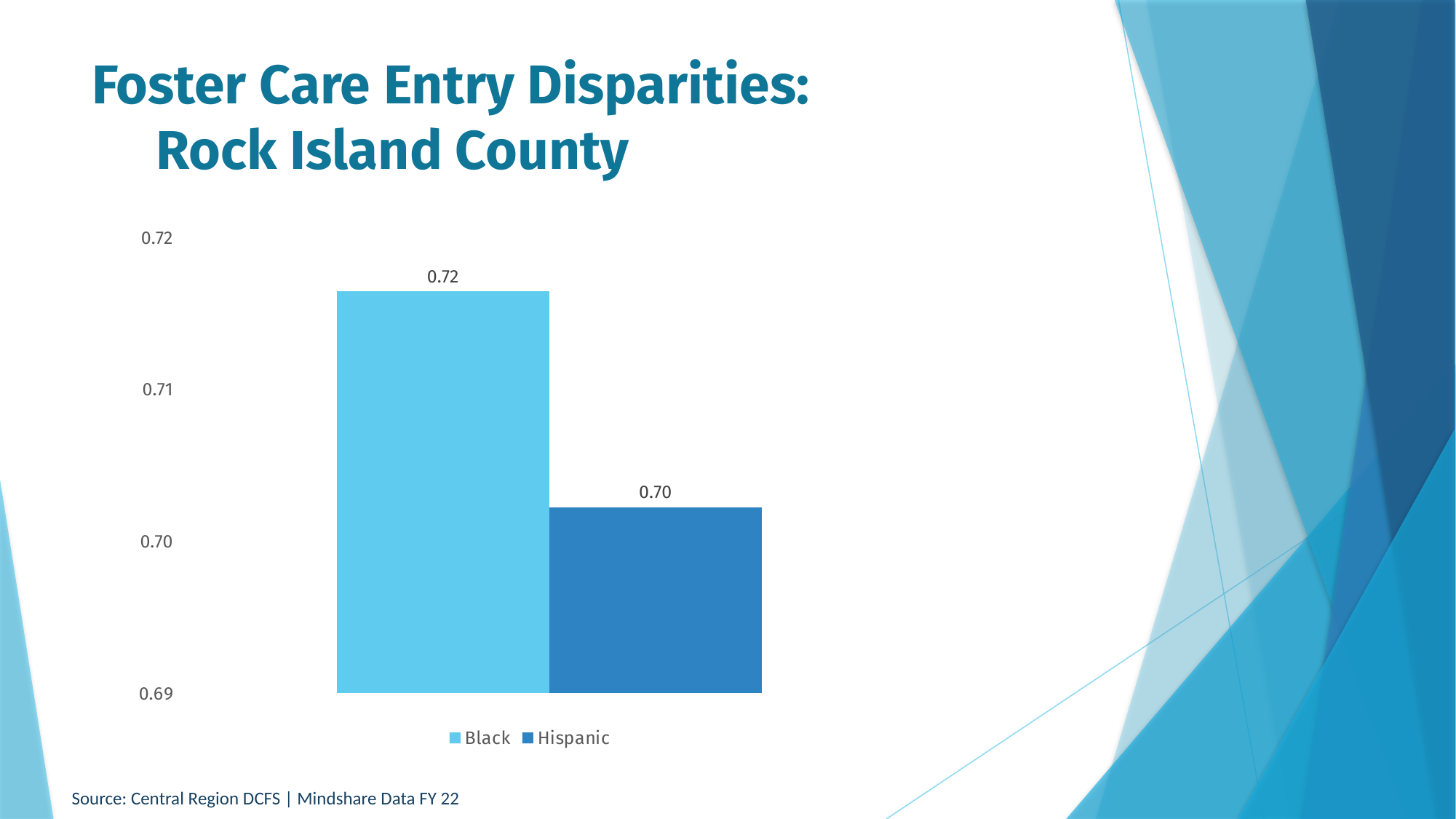

# Foster Care Entry Disparities: Rock Island County

### Chart

| Category | Black | Hispanic |
|---|---|---|
| Rock Island | 0.7164560681751396 | 0.7022324592487598 |
Source: Central Region DCFS | Mindshare Data FY 22